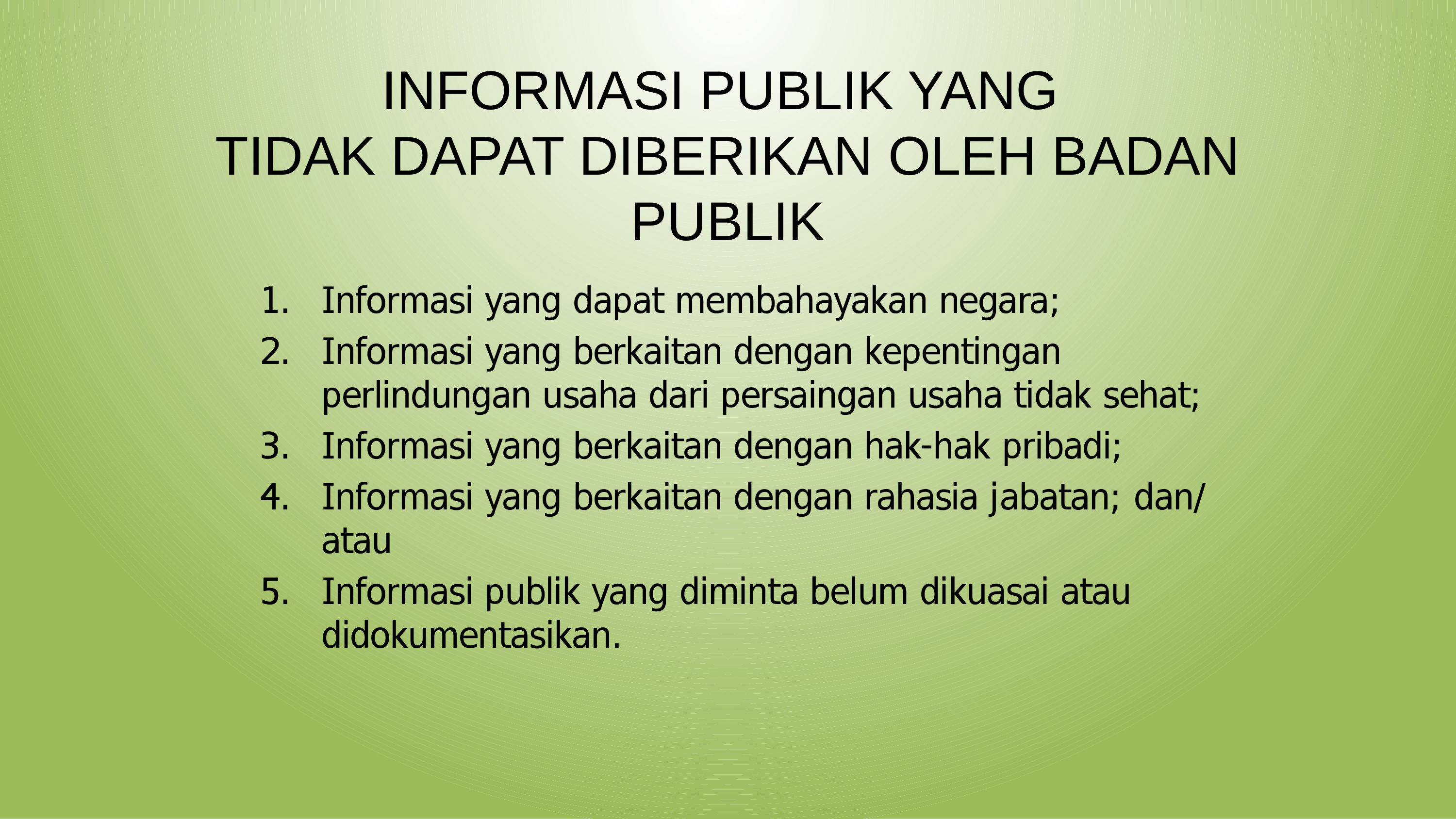

# INFORMASI PUBLIK YANG TIDAK DAPAT DIBERIKAN OLEH BADAN PUBLIK
Informasi yang dapat membahayakan negara;
Informasi yang berkaitan dengan kepentingan perlindungan usaha dari persaingan usaha tidak sehat;
Informasi yang berkaitan dengan hak-hak pribadi;
Informasi yang berkaitan dengan rahasia jabatan; dan/ atau
Informasi publik yang diminta belum dikuasai atau didokumentasikan.